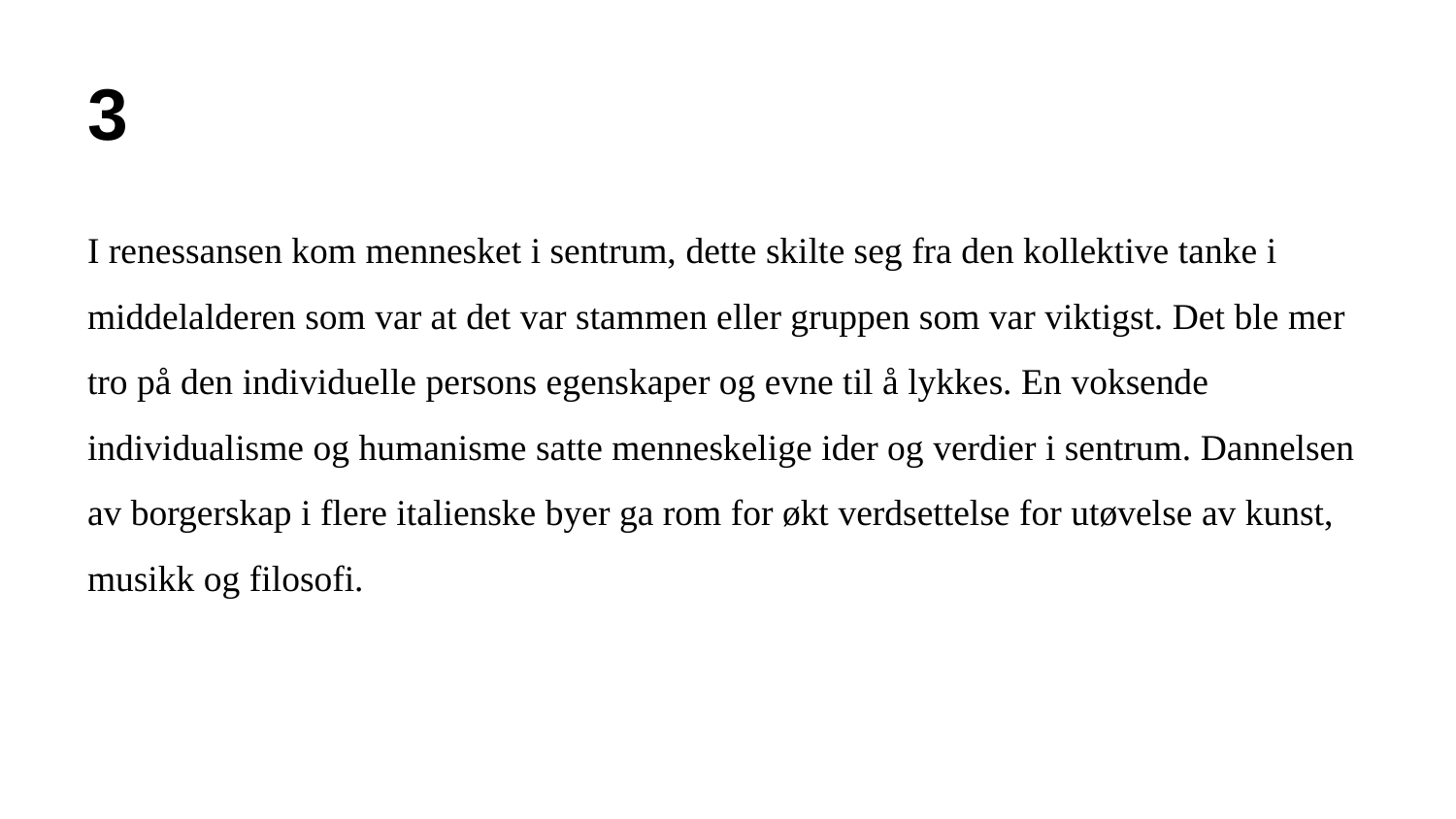

# 3
I renessansen kom mennesket i sentrum, dette skilte seg fra den kollektive tanke i middelalderen som var at det var stammen eller gruppen som var viktigst. Det ble mer tro på den individuelle persons egenskaper og evne til å lykkes. En voksende individualisme og humanisme satte menneskelige ider og verdier i sentrum. Dannelsen av borgerskap i flere italienske byer ga rom for økt verdsettelse for utøvelse av kunst, musikk og filosofi.